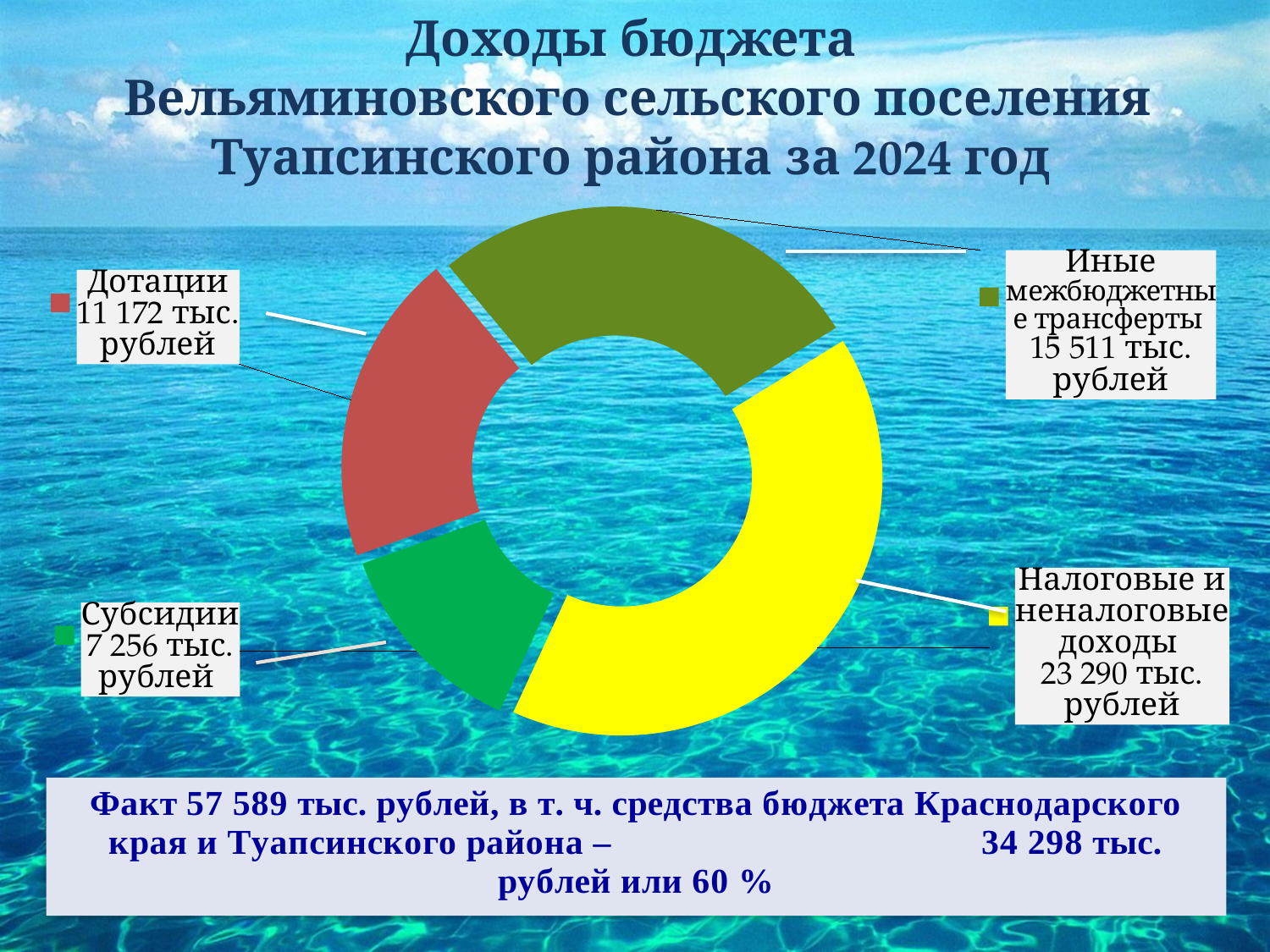

# Доходы бюджета Вельяминовского сельского поселения Туапсинского района за 2024 год

### Chart

| Category | Столбец1 |
|---|---|
| Налоговые и неналоговые доходы 23 290 тыс. рублей | 23290.0 |
| Субвенции 359 тыс. рублей | 0.0 |
| Субсидии 7 256 тыс. руб | 7256.0 |
| Дотации  11 172 тыс. рублей  | 11172.0 |
| Иные межбюджетные трансферты
15 511 тыс. рублей | 15511.0 |